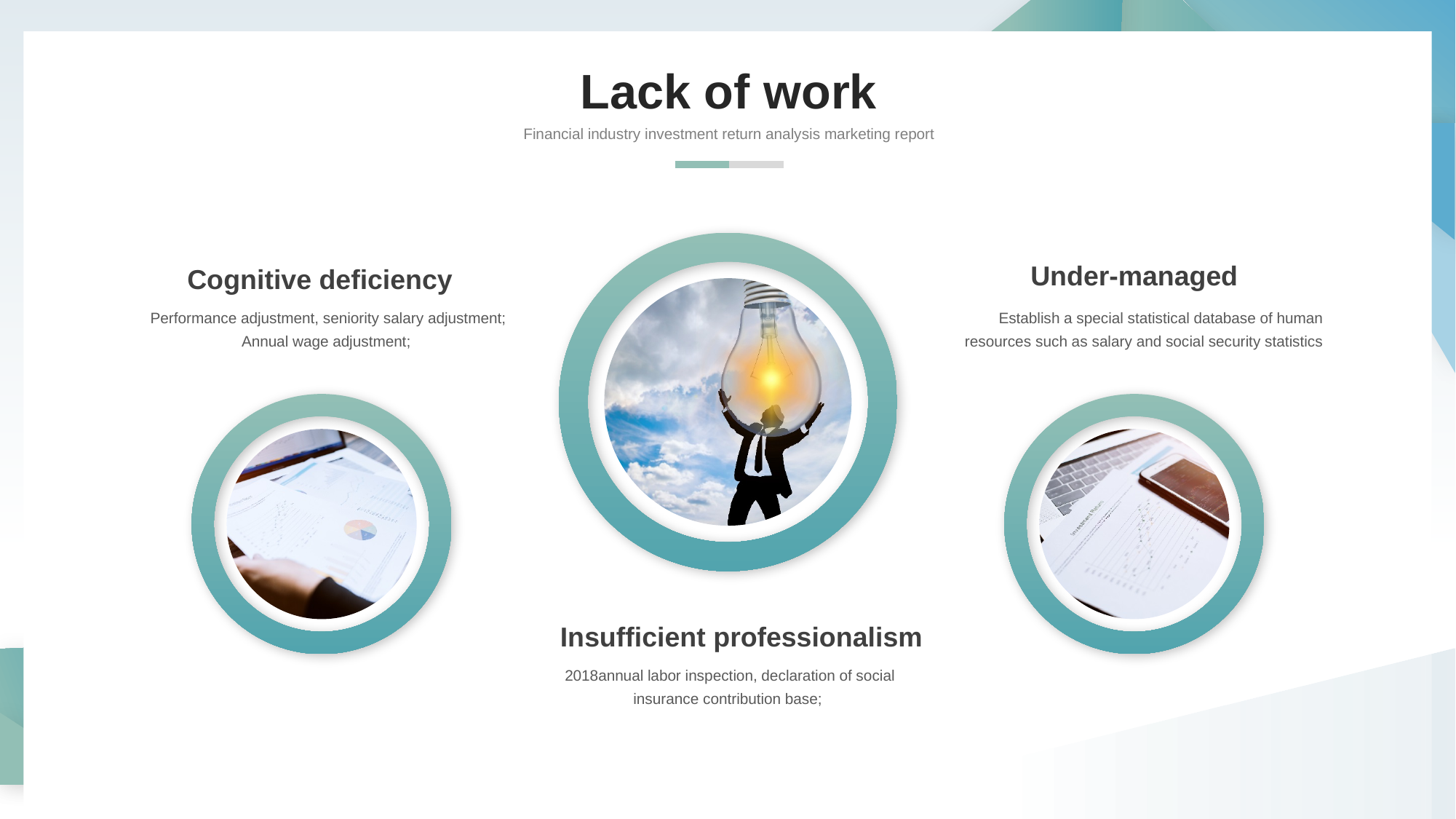

Lack of work
Financial industry investment return analysis marketing report

Under-managed
Establish a special statistical database of human resources such as salary and social security statistics
Cognitive deficiency
 Performance adjustment, seniority salary adjustment;
Annual wage adjustment;

Insufficient professionalism
 2018annual labor inspection, declaration of social insurance contribution base;